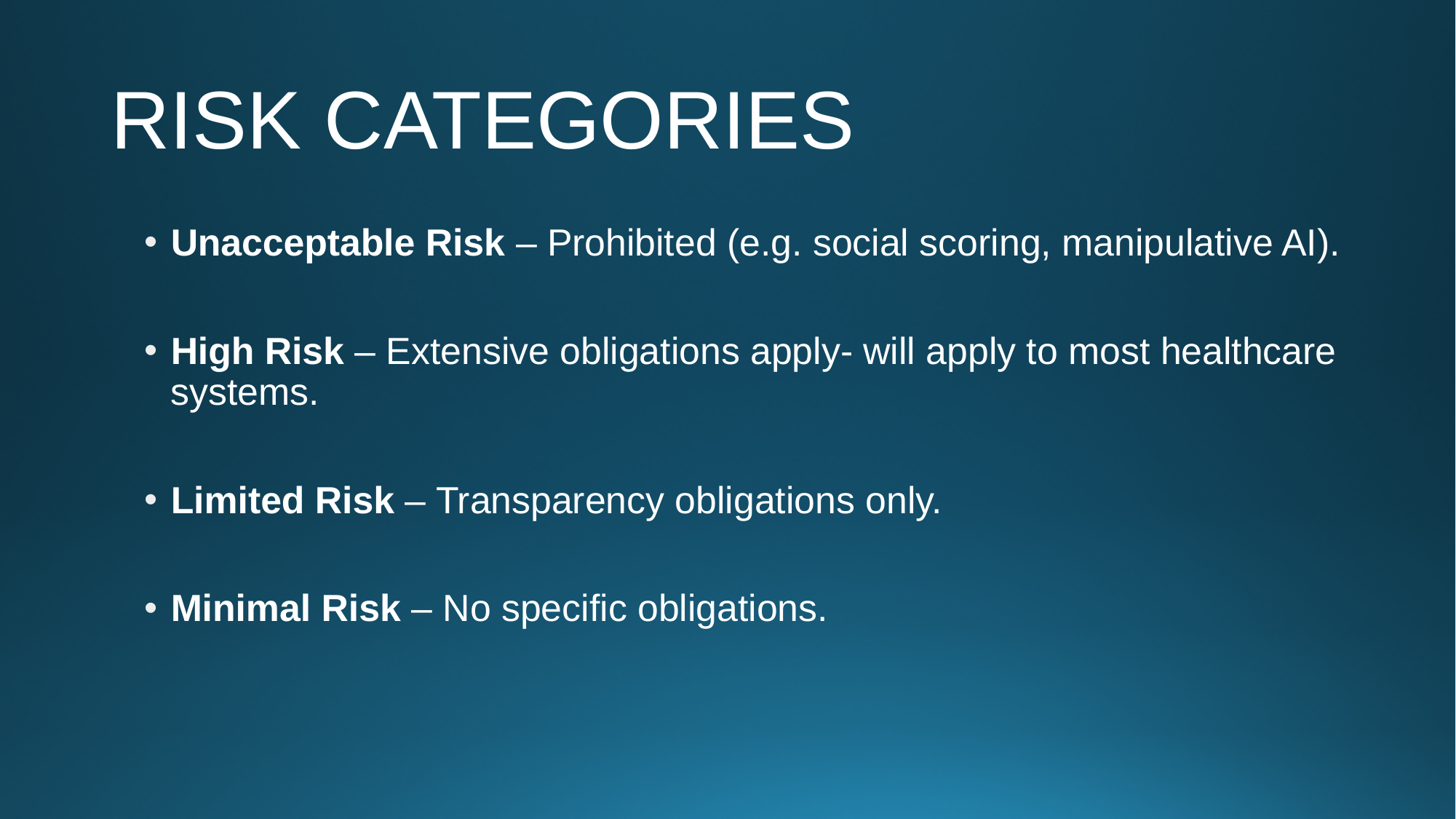

# RISK CATEGORIES
Unacceptable Risk – Prohibited (e.g. social scoring, manipulative AI).

High Risk – Extensive obligations apply- will apply to most healthcare systems.

Limited Risk – Transparency obligations only.

Minimal Risk – No specific obligations.